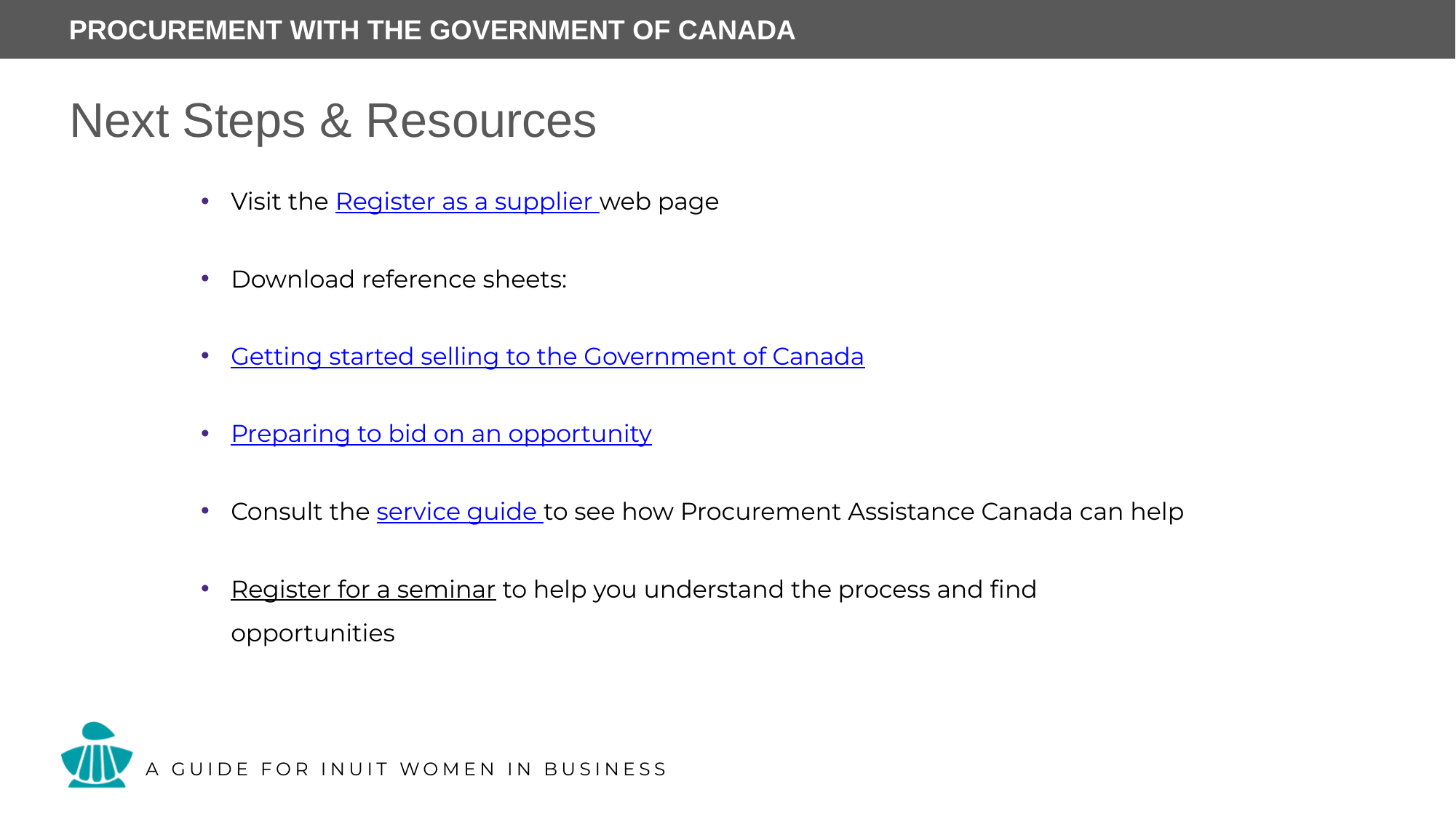

Next Steps & Resources
Visit the Register as a supplier web page
Download reference sheets:
Getting started selling to the Government of Canada
Preparing to bid on an opportunity
Consult the service guide to see how Procurement Assistance Canada can help
Register for a seminar to help you understand the process and find opportunities